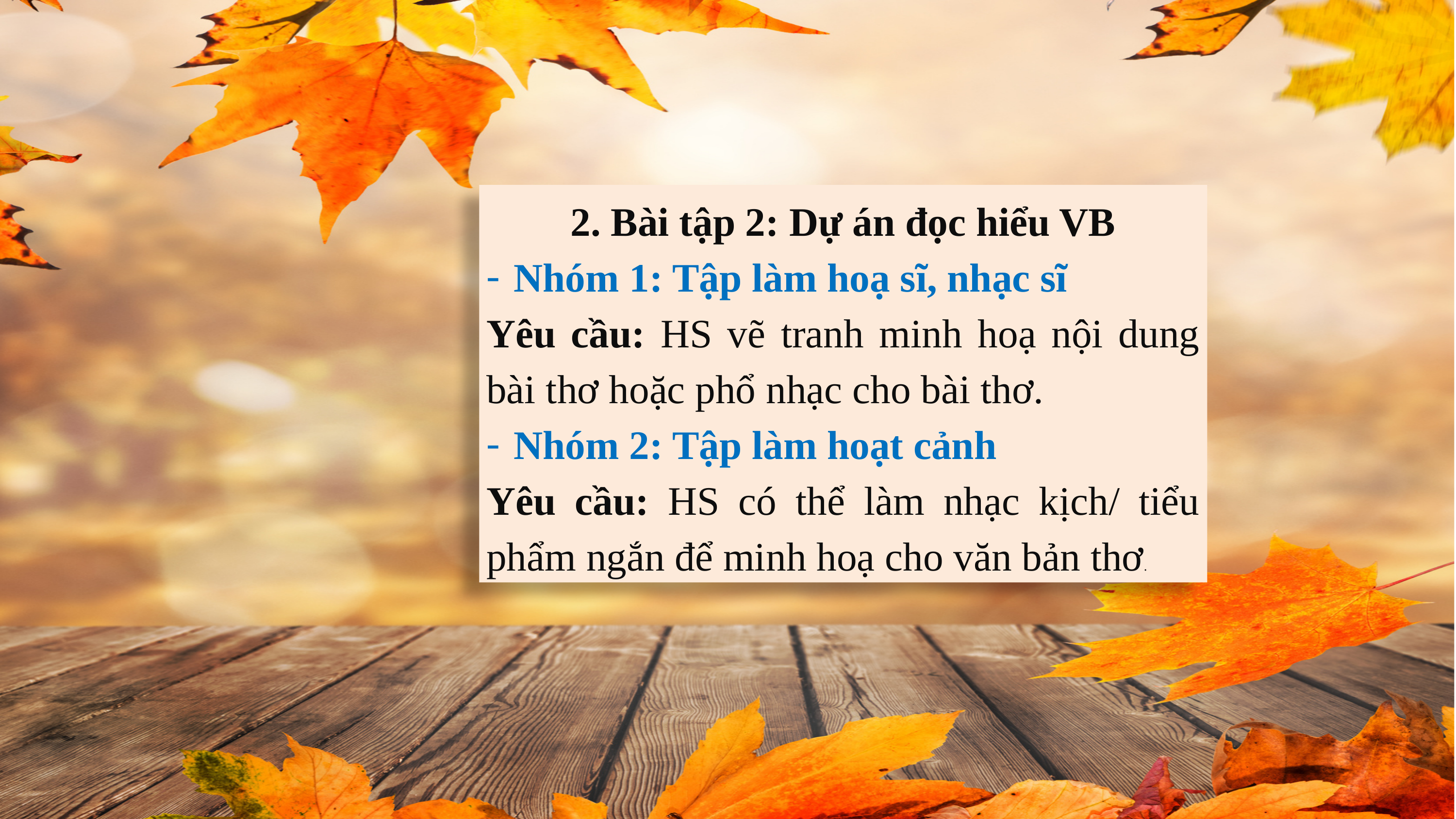

2. Bài tập 2: Dự án đọc hiểu VB
Nhóm 1: Tập làm hoạ sĩ, nhạc sĩ
Yêu cầu: HS vẽ tranh minh hoạ nội dung bài thơ hoặc phổ nhạc cho bài thơ.
Nhóm 2: Tập làm hoạt cảnh
Yêu cầu: HS có thể làm nhạc kịch/ tiểu phẩm ngắn để minh hoạ cho văn bản thơ.